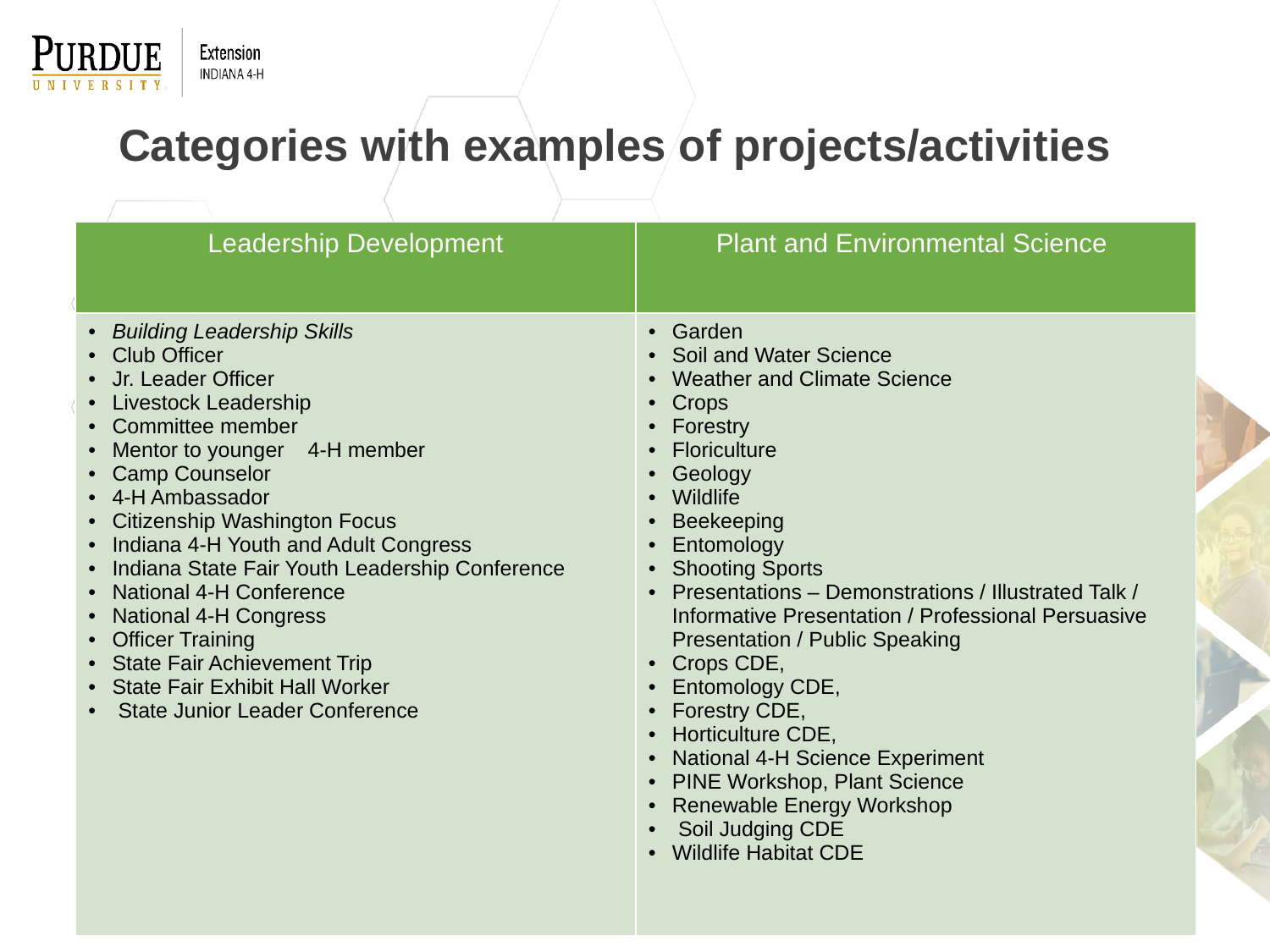

# Categories with examples of projects/activities
| Leadership Development | Plant and Environmental Science |
| --- | --- |
| Building Leadership Skills Club Officer Jr. Leader Officer Livestock Leadership Committee member Mentor to younger 4-H member Camp Counselor 4-H Ambassador Citizenship Washington Focus Indiana 4-H Youth and Adult Congress Indiana State Fair Youth Leadership Conference National 4-H Conference National 4-H Congress Officer Training State Fair Achievement Trip State Fair Exhibit Hall Worker State Junior Leader Conference | Garden Soil and Water Science Weather and Climate Science Crops Forestry Floriculture Geology Wildlife Beekeeping Entomology Shooting Sports Presentations – Demonstrations / Illustrated Talk / Informative Presentation / Professional Persuasive Presentation / Public Speaking Crops CDE, Entomology CDE, Forestry CDE, Horticulture CDE, National 4-H Science Experiment PINE Workshop, Plant Science Renewable Energy Workshop Soil Judging CDE Wildlife Habitat CDE |